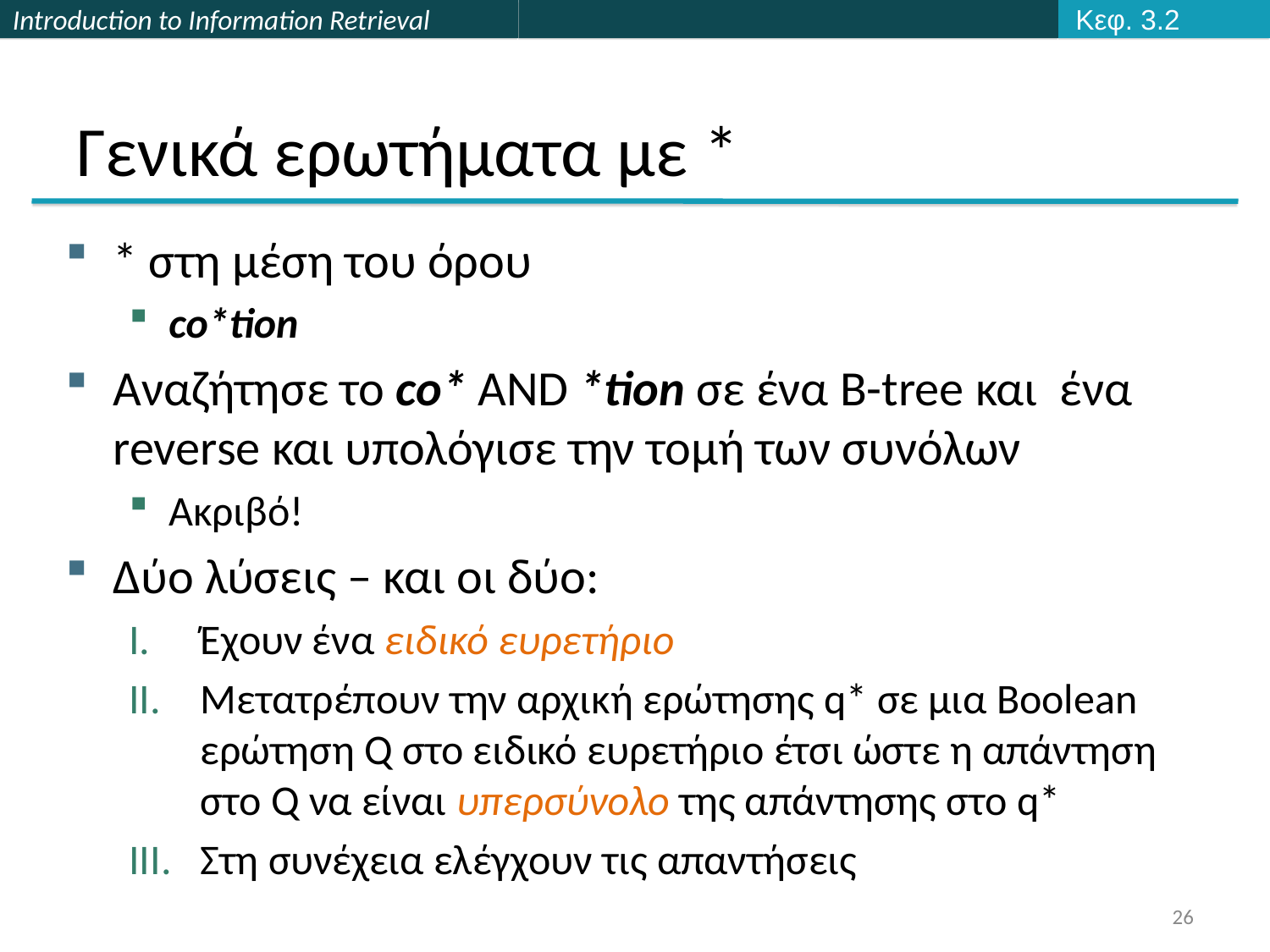

Κεφ. 3.2
# Γενικά ερωτήματα με *
* στη μέση του όρου
co*tion
Αναζήτησε το co* AND *tion σε ένα B-tree και  ένα reverse και υπολόγισε την τομή των συνόλων
Ακριβό!
Δύο λύσεις – και οι δύο:
Έχουν ένα ειδικό ευρετήριο
Μετατρέπουν την αρχική ερώτησης q* σε μια Boolean ερώτηση Q στο ειδικό ευρετήριο έτσι ώστε η απάντηση στο Q να είναι υπερσύνολο της απάντησης στο q*
Στη συνέχεια ελέγχουν τις απαντήσεις

26